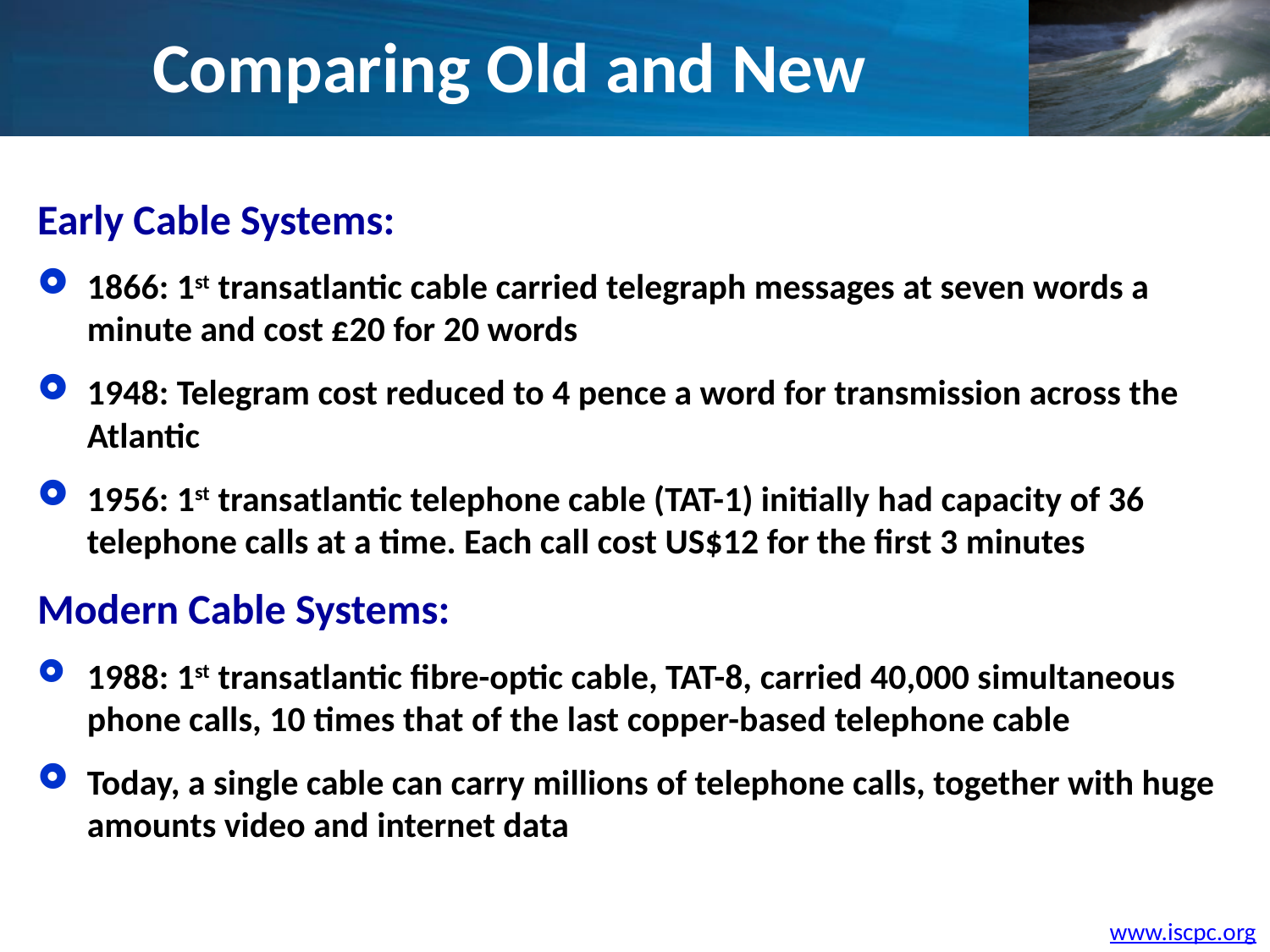

Comparing Old and New
Early Cable Systems:
1866: 1st transatlantic cable carried telegraph messages at seven words a minute and cost £20 for 20 words
1948: Telegram cost reduced to 4 pence a word for transmission across the Atlantic
1956: 1st transatlantic telephone cable (TAT-1) initially had capacity of 36 telephone calls at a time. Each call cost US$12 for the first 3 minutes
Modern Cable Systems:
1988: 1st transatlantic fibre-optic cable, TAT-8, carried 40,000 simultaneous phone calls, 10 times that of the last copper-based telephone cable
Today, a single cable can carry millions of telephone calls, together with huge amounts video and internet data